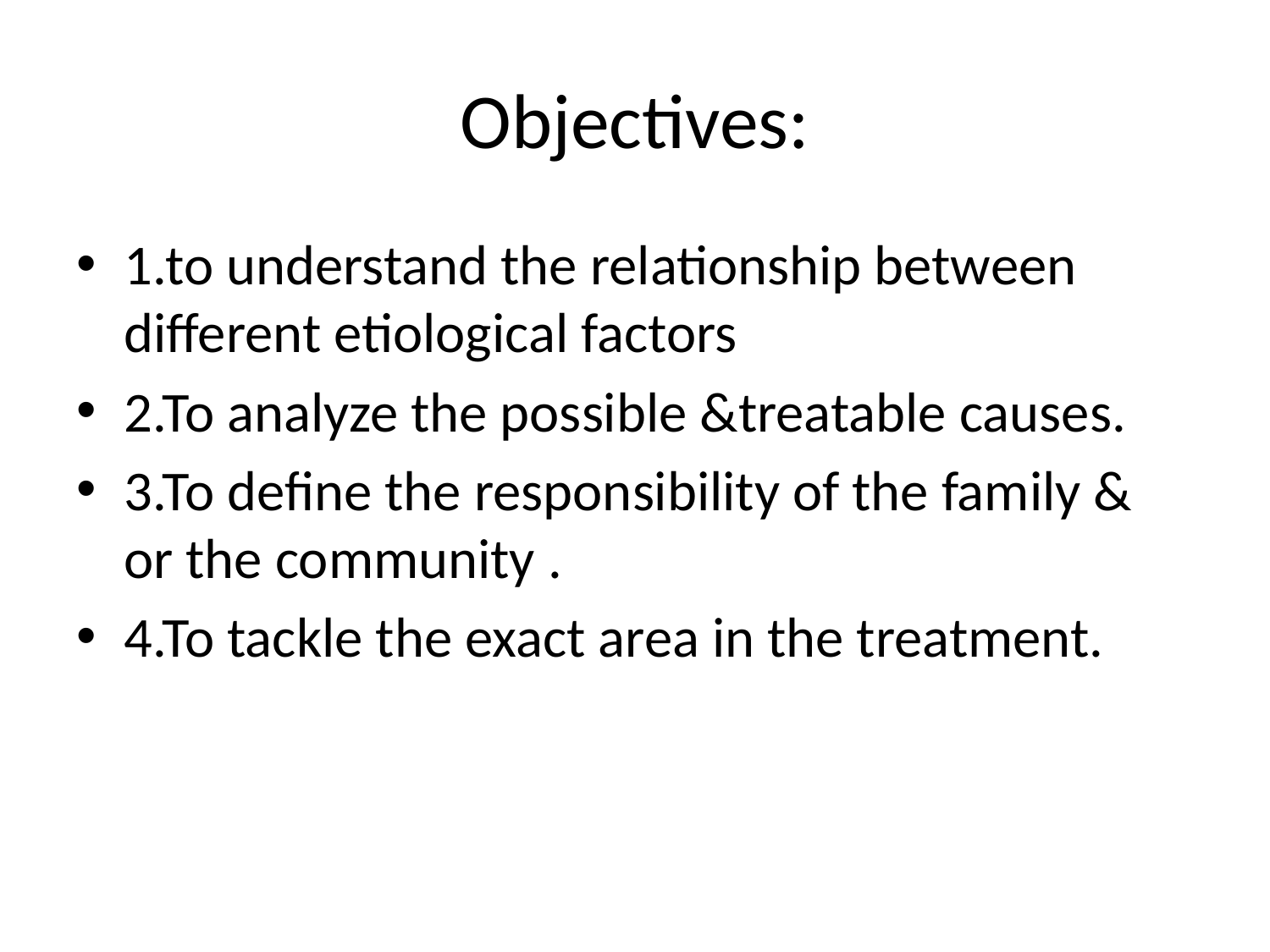

# Objectives:
1.to understand the relationship between different etiological factors
2.To analyze the possible &treatable causes.
3.To define the responsibility of the family & or the community .
4.To tackle the exact area in the treatment.